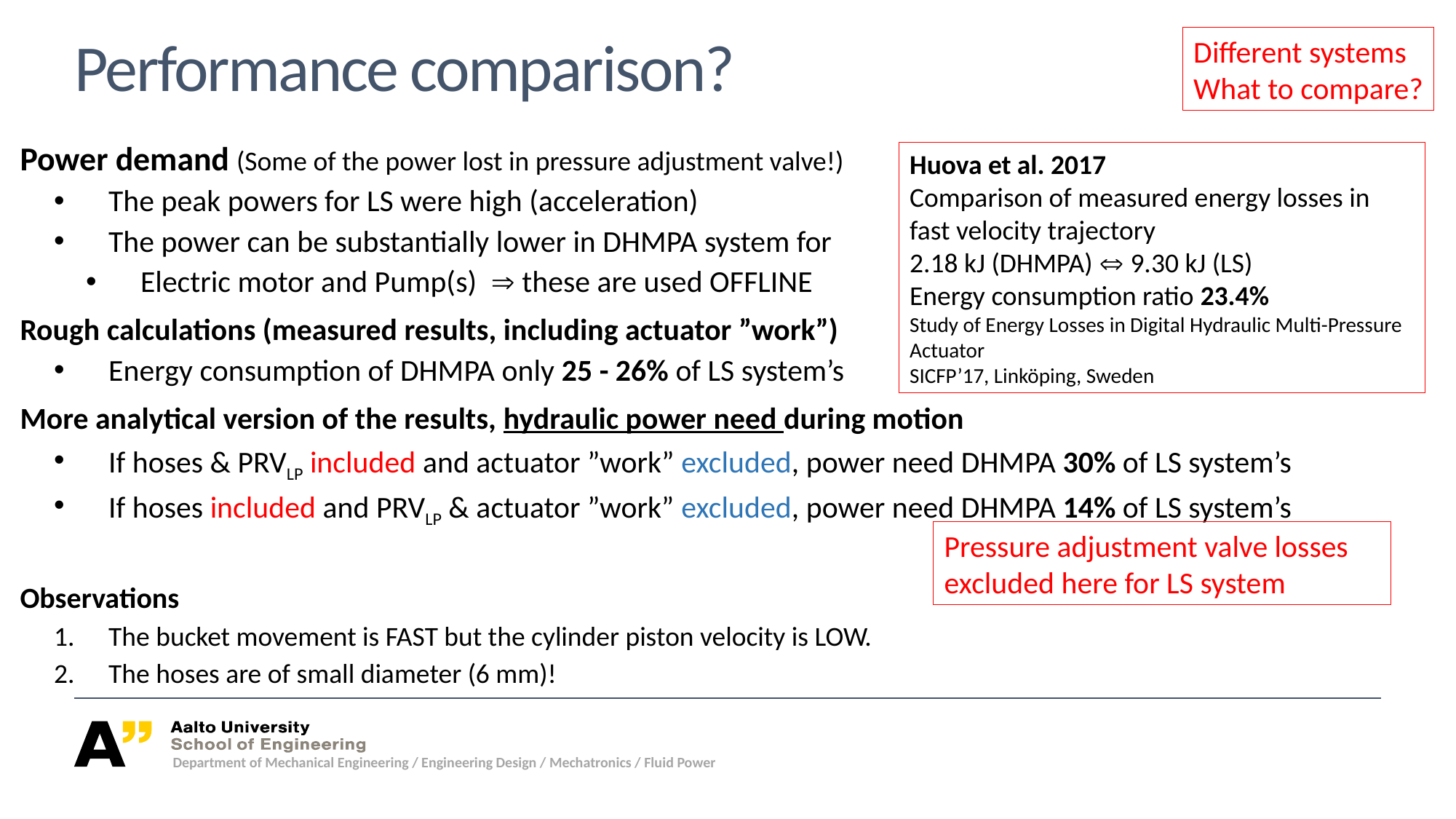

Different systems
What to compare?
# Performance comparison?
Power demand (Some of the power lost in pressure adjustment valve!)
The peak powers for LS were high (acceleration)
The power can be substantially lower in DHMPA system for
Electric motor and Pump(s)  ⇒ these are used OFFLINE
Rough calculations (measured results, including actuator ”work”)
Energy consumption of DHMPA only 25 - 26% of LS system’s
More analytical version of the results, hydraulic power need during motion
If hoses & PRVLP included and actuator ”work” excluded, power need DHMPA 30% of LS system’s
If hoses included and PRVLP & actuator ”work” excluded, power need DHMPA 14% of LS system’s

Observations
The bucket movement is FAST but the cylinder piston velocity is LOW.
The hoses are of small diameter (6 mm)!

Huova et al. 2017
Comparison of measured energy losses in fast velocity trajectory
2.18 kJ (DHMPA) ⇔ 9.30 kJ (LS)
Energy consumption ratio 23.4%
Study of Energy Losses in Digital Hydraulic Multi-Pressure Actuator
SICFP’17, Linköping, Sweden

Pressure adjustment valve losses excluded here for LS system